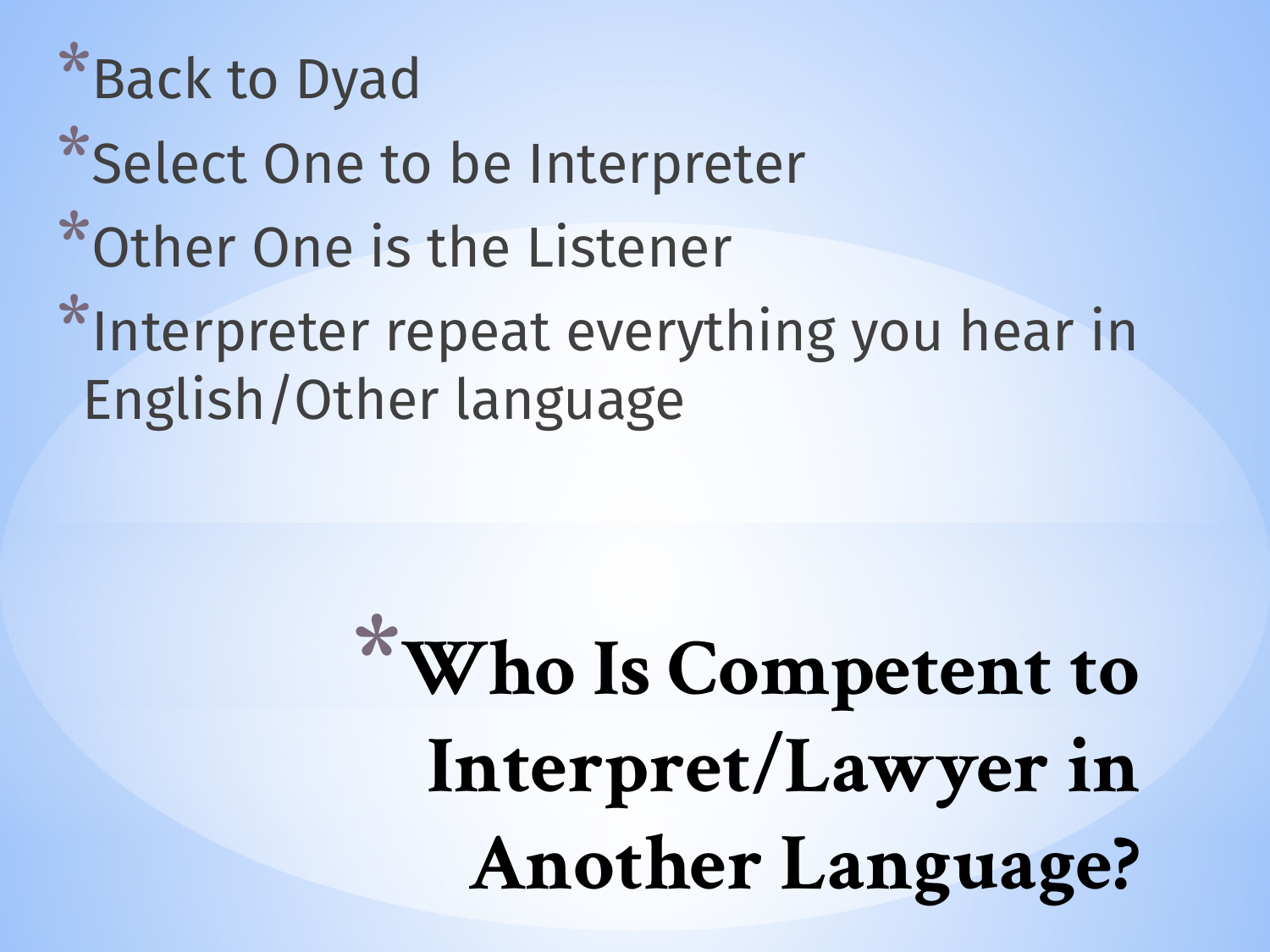

Back to Dyad
Select One to be Interpreter
Other One is the Listener
Interpreter repeat everything you hear in English/Other language
# Who Is Competent to Interpret/Lawyer in Another Language?